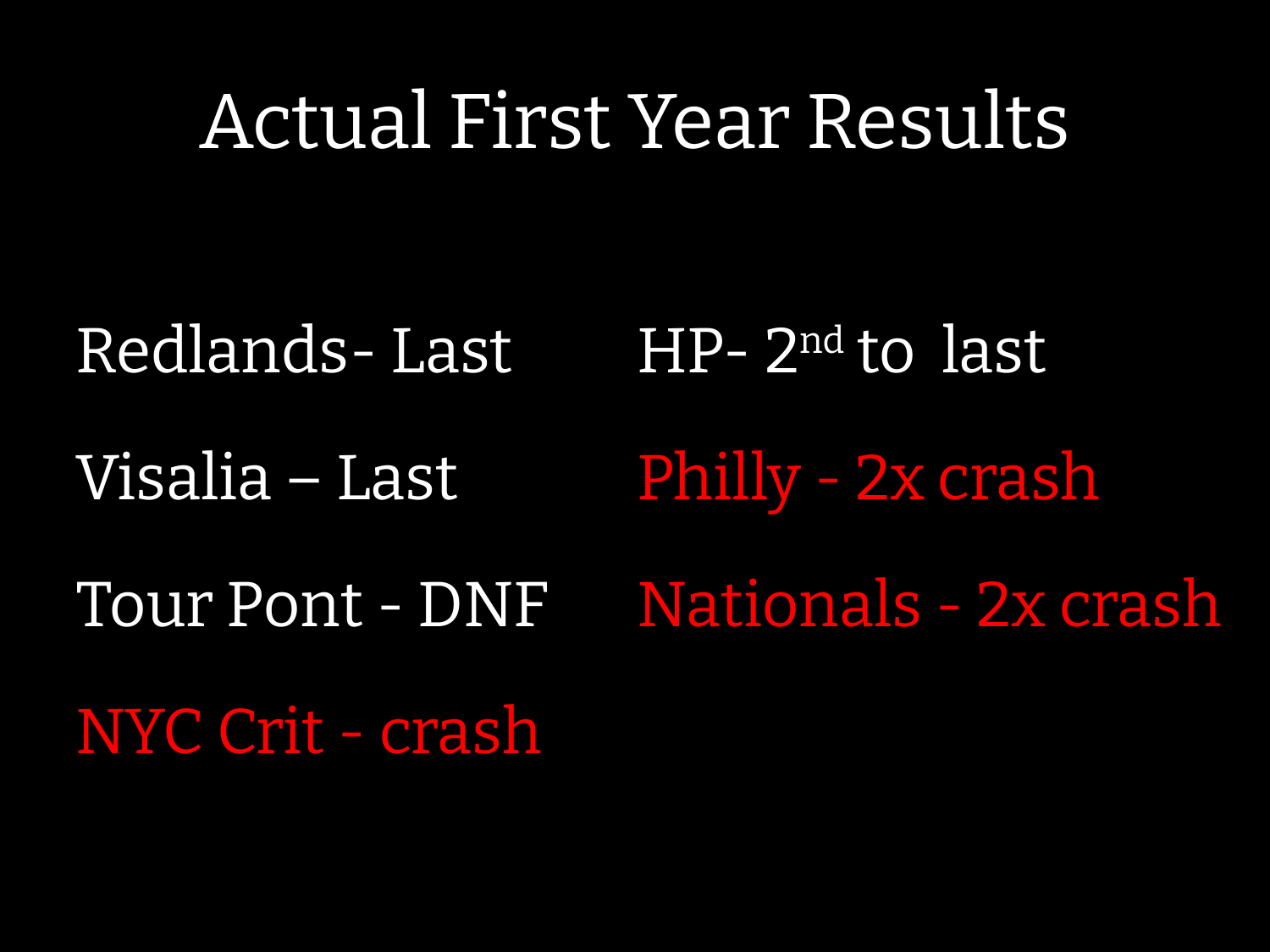

# Actual First Year Results
Redlands- Last
Visalia – Last
Tour Pont - DNF
NYC Crit - crash

HP- 2nd to  last
Philly - 2x crash
Nationals - 2x crash